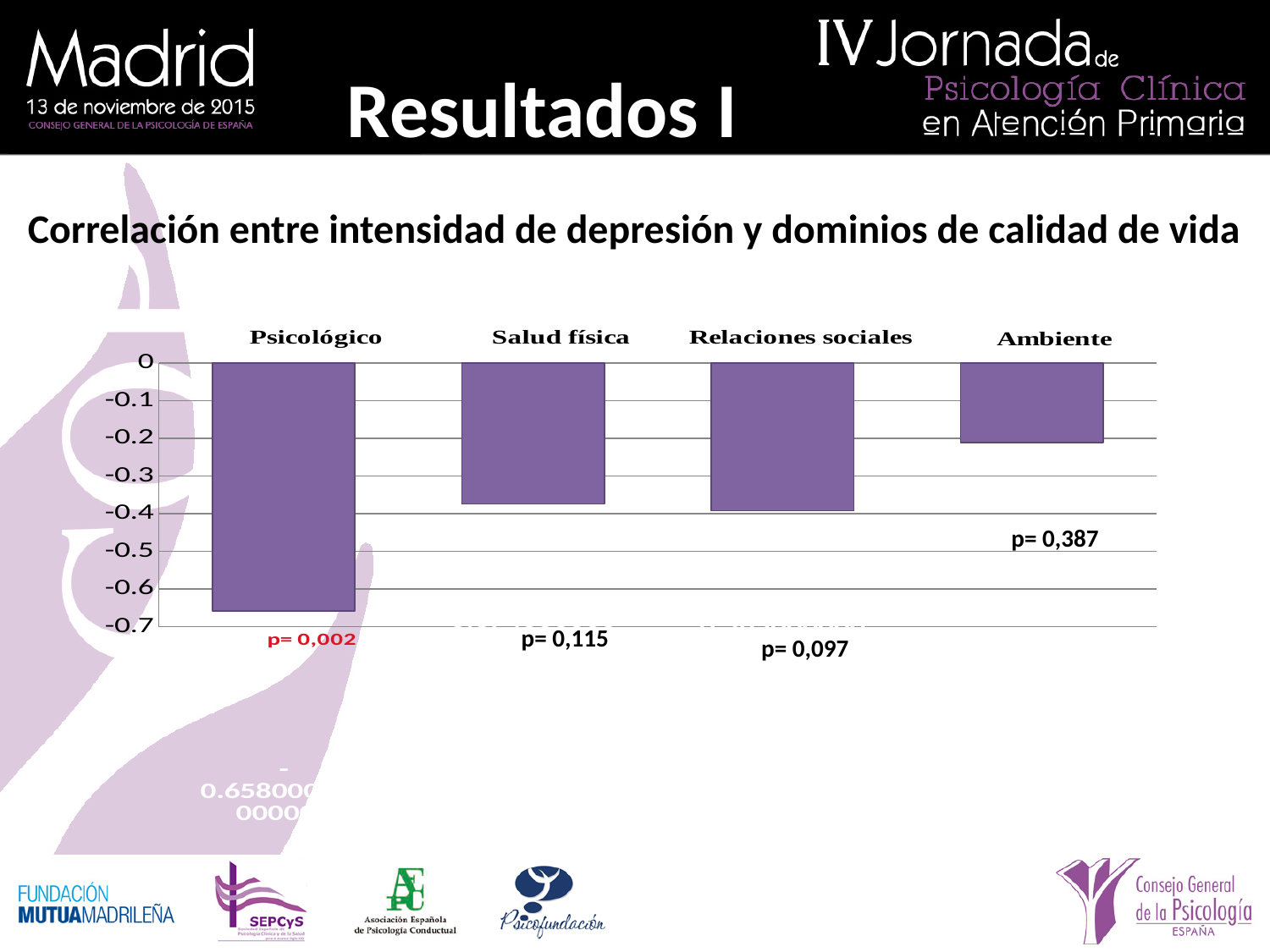

# Resultados I
Correlación entre intensidad de depresión y dominios de calidad de vida

### Chart

| Category |  |
|---|---|
| Psicológico | -0.658000000000002 |
| Salud física | -0.3740000000000008 |
| Relaciones sociales | -0.392000000000001 |
| Ambiente | -0.21100000000000024 |
p= 0,387
p= 0,115
p= 0,097